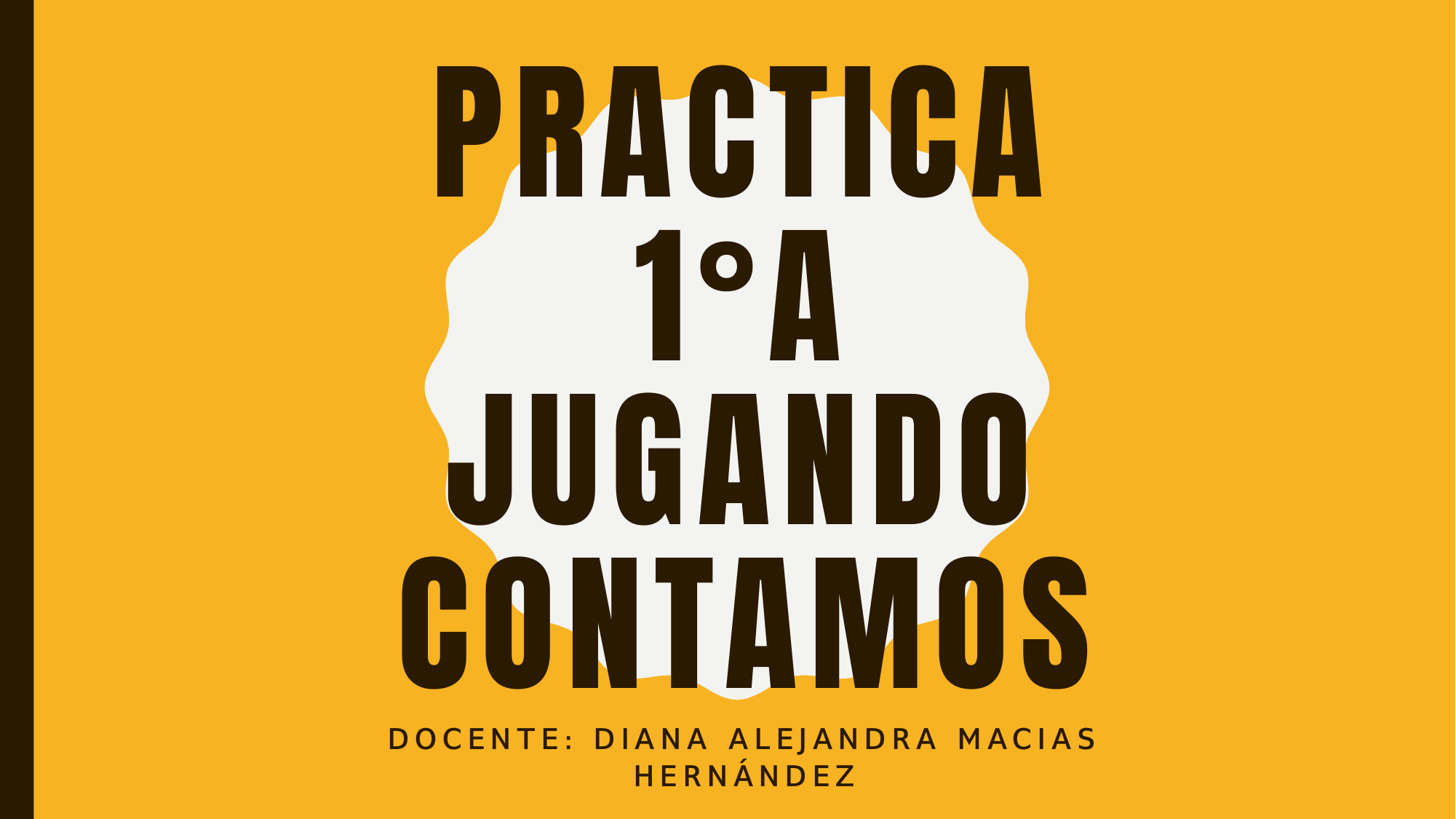

# Practica 1°A Jugando contamos
Docente: Diana Alejandra Macias hernández